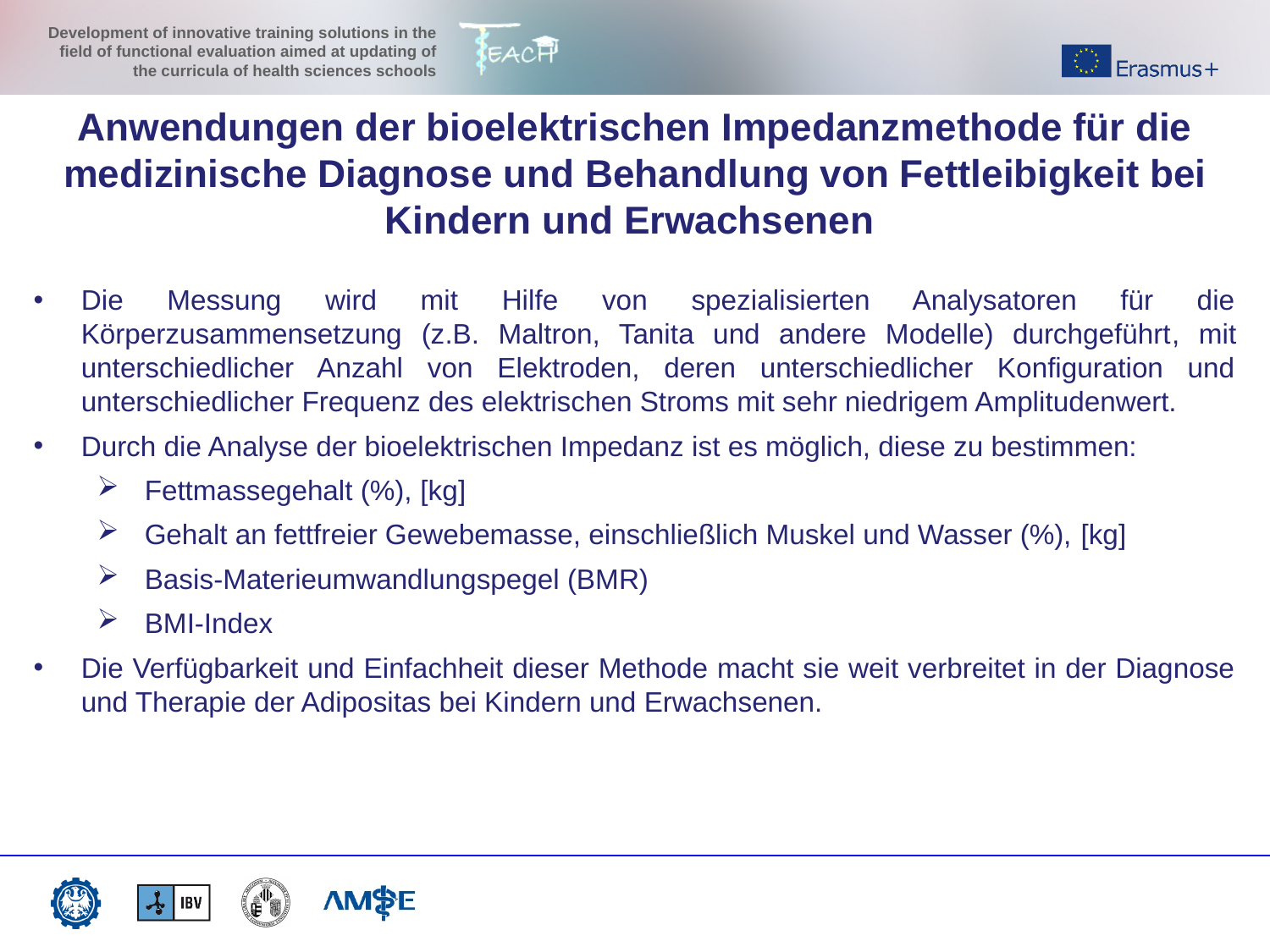

Anwendungen der bioelektrischen Impedanzmethode für die medizinische Diagnose und Behandlung von Fettleibigkeit bei Kindern und Erwachsenen
Die Messung wird mit Hilfe von spezialisierten Analysatoren für die Körperzusammensetzung (z.B. Maltron, Tanita und andere Modelle) durchgeführt, mit unterschiedlicher Anzahl von Elektroden, deren unterschiedlicher Konfiguration und unterschiedlicher Frequenz des elektrischen Stroms mit sehr niedrigem Amplitudenwert.
Durch die Analyse der bioelektrischen Impedanz ist es möglich, diese zu bestimmen:
Fettmassegehalt (%), [kg]
Gehalt an fettfreier Gewebemasse, einschließlich Muskel und Wasser (%), [kg]
Basis-Materieumwandlungspegel (BMR)
BMI-Index
Die Verfügbarkeit und Einfachheit dieser Methode macht sie weit verbreitet in der Diagnose und Therapie der Adipositas bei Kindern und Erwachsenen.